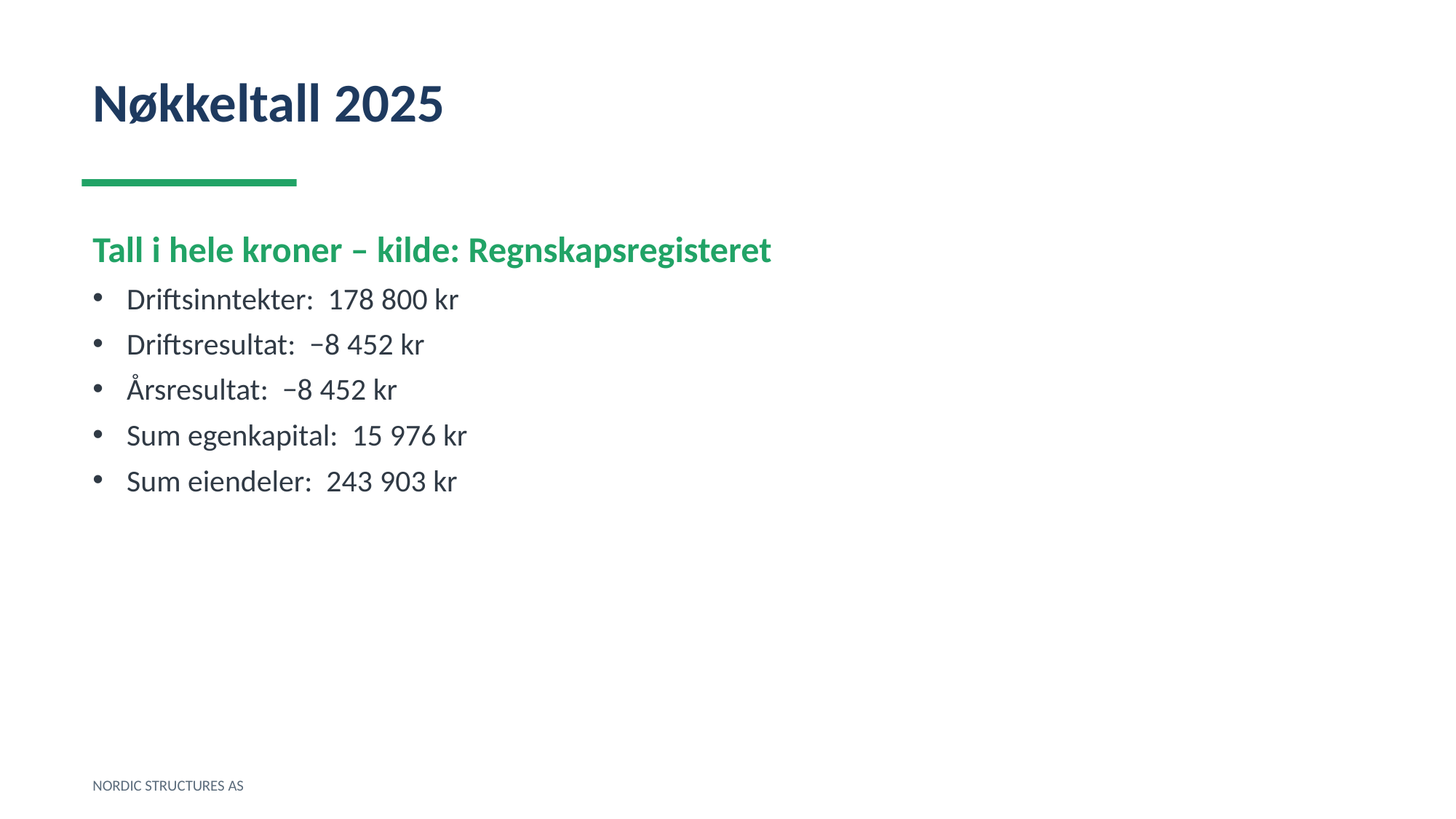

Nøkkeltall 2025

Tall i hele kroner – kilde: Regnskapsregisteret
Driftsinntekter:  178 800 kr
Driftsresultat:  −8 452 kr
Årsresultat:  −8 452 kr
Sum egenkapital:  15 976 kr
Sum eiendeler:  243 903 kr
NORDIC STRUCTURES AS